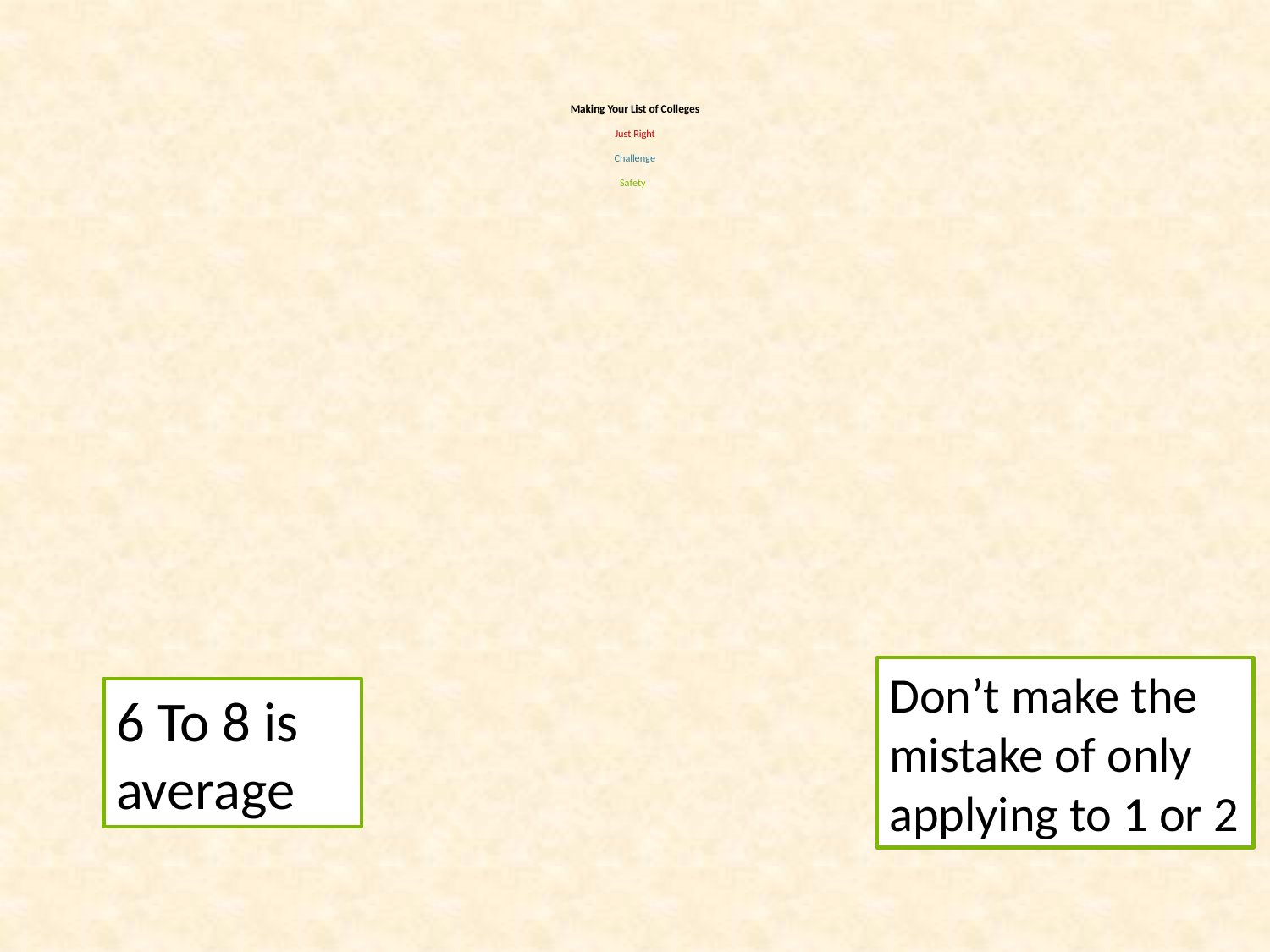

# Making Your List of Colleges Just Right Challenge Safety
Don’t make the mistake of only applying to 1 or 2
6 To 8 is average